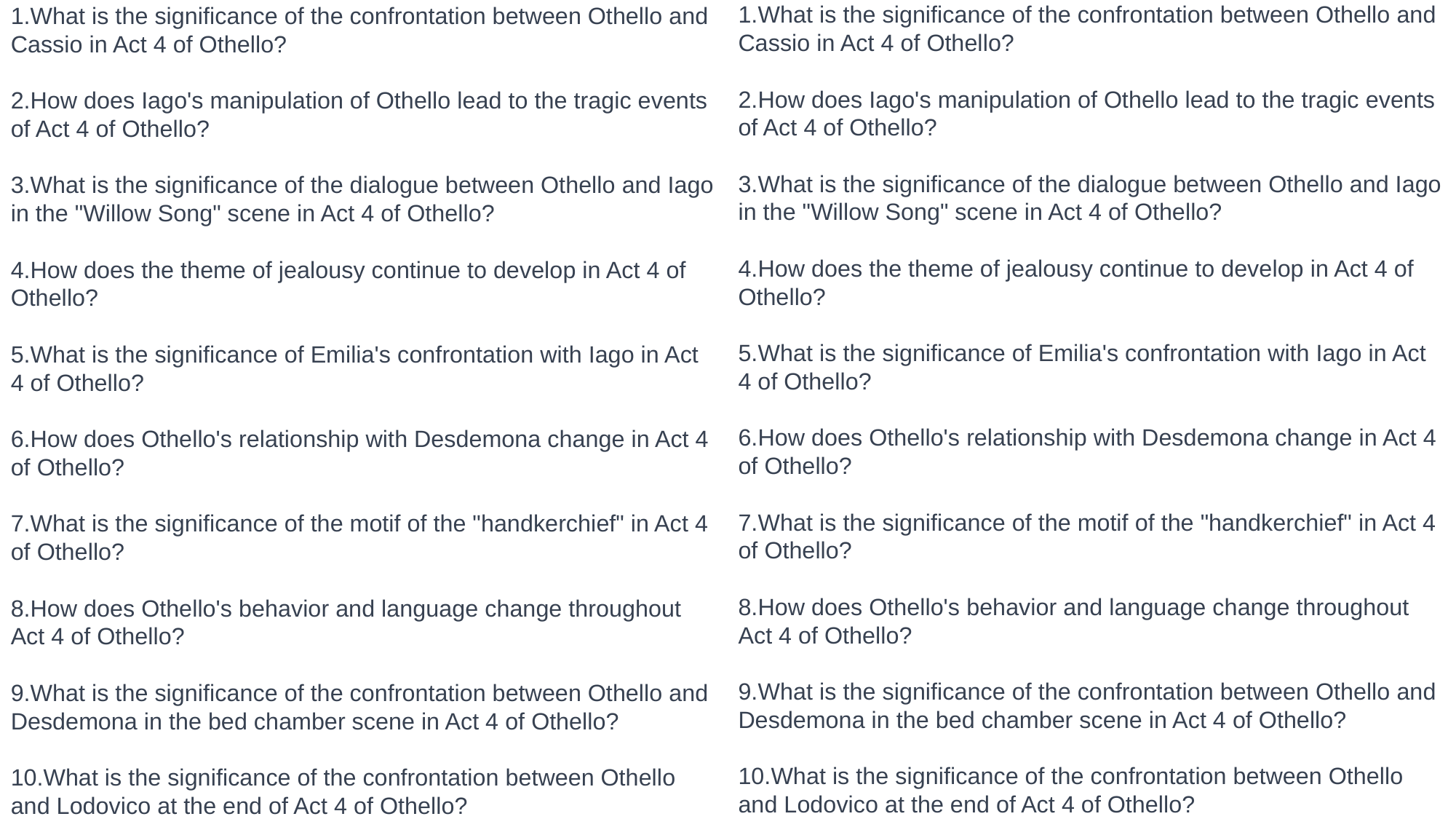

What is the significance of the confrontation between Othello and Cassio in Act 4 of Othello?

How does Iago's manipulation of Othello lead to the tragic events of Act 4 of Othello?

What is the significance of the dialogue between Othello and Iago in the "Willow Song" scene in Act 4 of Othello?

How does the theme of jealousy continue to develop in Act 4 of Othello?

What is the significance of Emilia's confrontation with Iago in Act 4 of Othello?

How does Othello's relationship with Desdemona change in Act 4 of Othello?

What is the significance of the motif of the "handkerchief" in Act 4 of Othello?

How does Othello's behavior and language change throughout Act 4 of Othello?

What is the significance of the confrontation between Othello and Desdemona in the bed chamber scene in Act 4 of Othello?

What is the significance of the confrontation between Othello and Lodovico at the end of Act 4 of Othello?
What is the significance of the confrontation between Othello and Cassio in Act 4 of Othello?

How does Iago's manipulation of Othello lead to the tragic events of Act 4 of Othello?

What is the significance of the dialogue between Othello and Iago in the "Willow Song" scene in Act 4 of Othello?

How does the theme of jealousy continue to develop in Act 4 of Othello?

What is the significance of Emilia's confrontation with Iago in Act 4 of Othello?

How does Othello's relationship with Desdemona change in Act 4 of Othello?

What is the significance of the motif of the "handkerchief" in Act 4 of Othello?

How does Othello's behavior and language change throughout Act 4 of Othello?

What is the significance of the confrontation between Othello and Desdemona in the bed chamber scene in Act 4 of Othello?

What is the significance of the confrontation between Othello and Lodovico at the end of Act 4 of Othello?